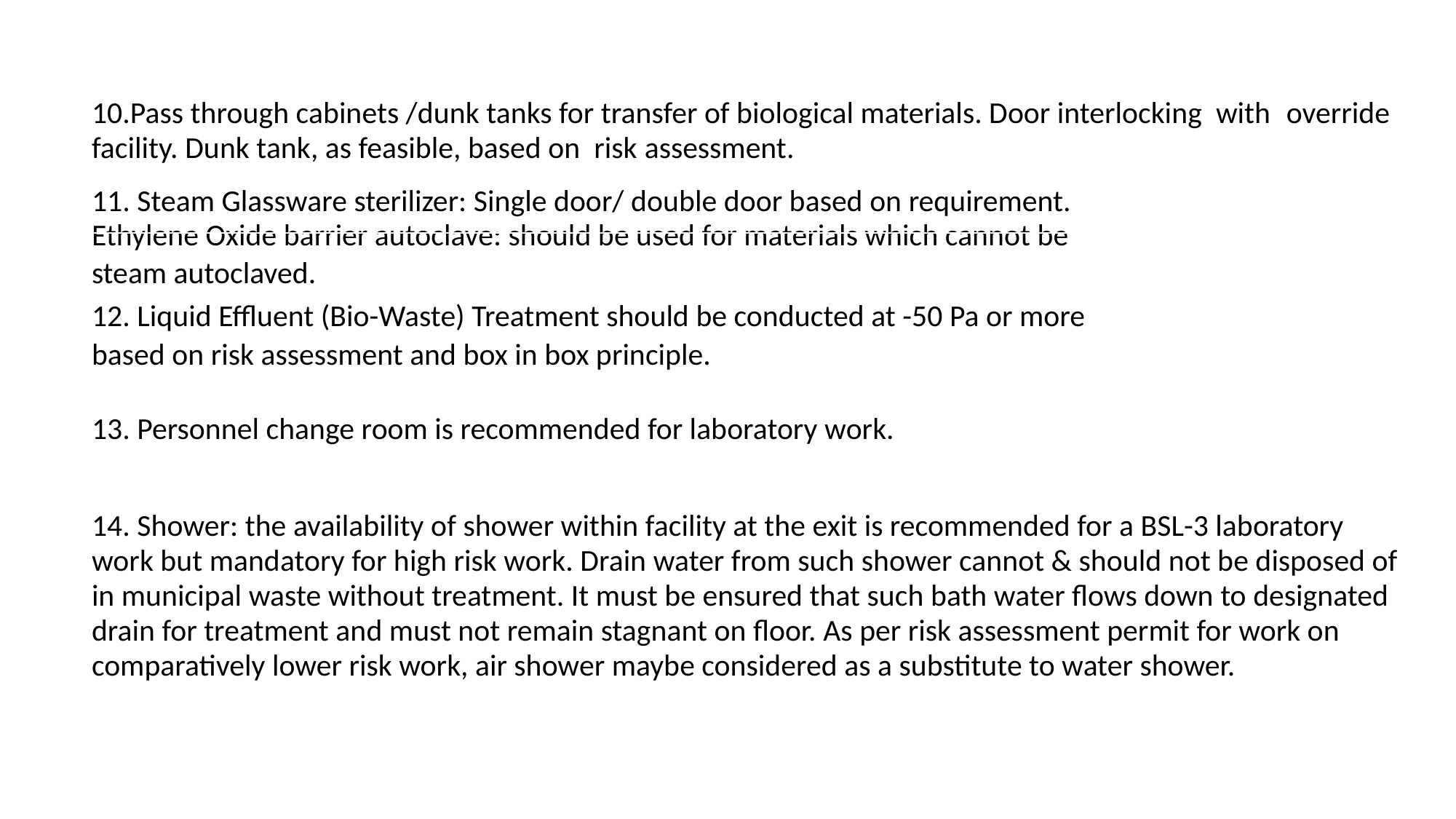

| 10.Pass through cabinets /dunk tanks for transfer of biological materials. Door interlocking with override facility. Dunk tank, as feasible, based on risk assessment. |
| --- |
| 11. Steam Glassware sterilizer: Single door/ double door based on requirement. |
| Ethylene Oxide barrier autoclave: should be used for materials which cannot be steam autoclaved. |
| 12. Liquid Effluent (Bio-Waste) Treatment should be conducted at -50 Pa or more based on risk assessment and box in box principle. |
| 13. Personnel change room is recommended for laboratory work. |
| 14. Shower: the availability of shower within facility at the exit is recommended for a BSL-3 laboratory work but mandatory for high risk work. Drain water from such shower cannot & should not be disposed of in municipal waste without treatment. It must be ensured that such bath water flows down to designated drain for treatment and must not remain stagnant on floor. As per risk assessment permit for work on comparatively lower risk work, air shower maybe considered as a substitute to water shower. |